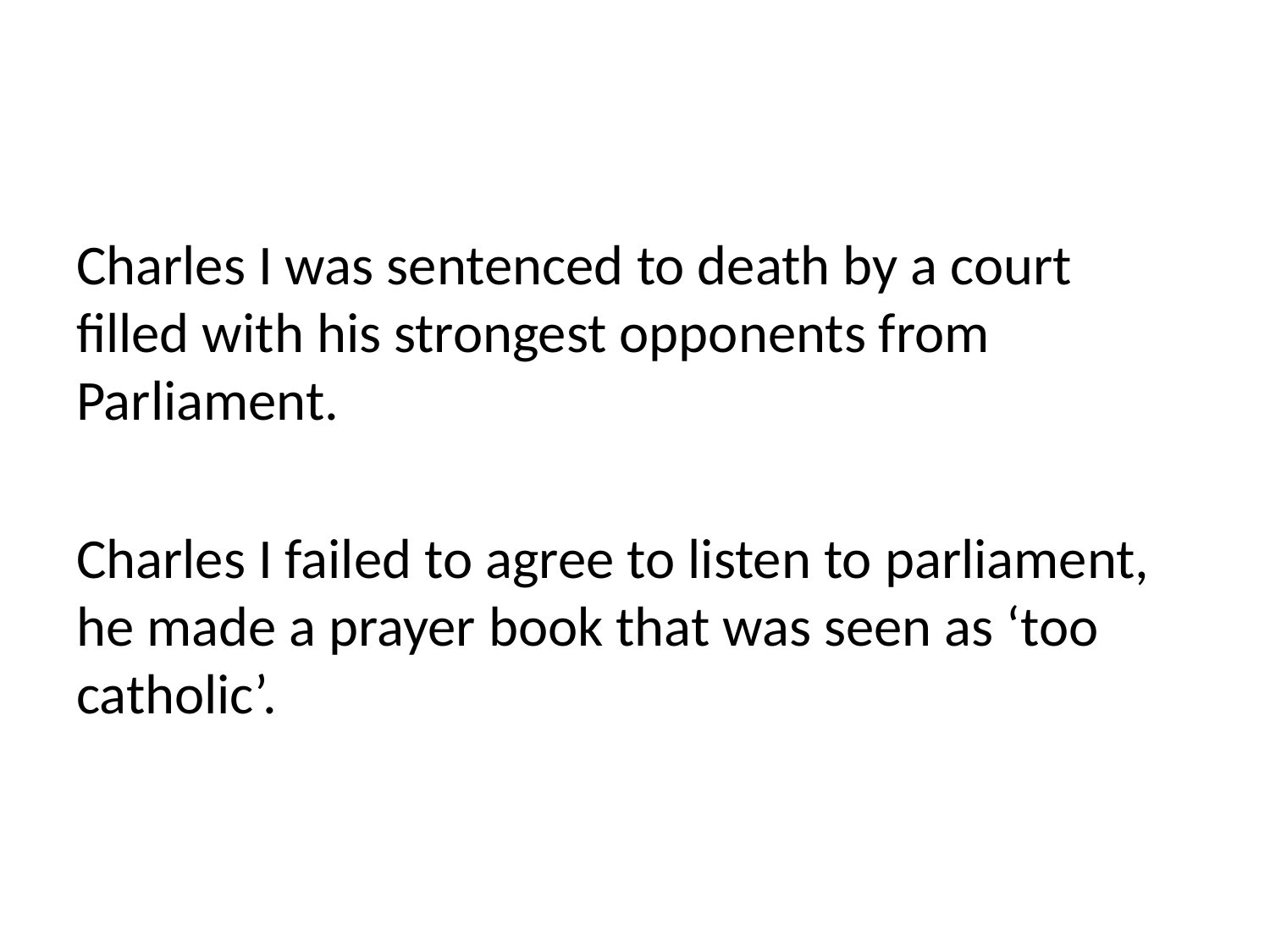

#
Charles I was sentenced to death by a court filled with his strongest opponents from Parliament.

Charles I failed to agree to listen to parliament, he made a prayer book that was seen as ‘too catholic’.